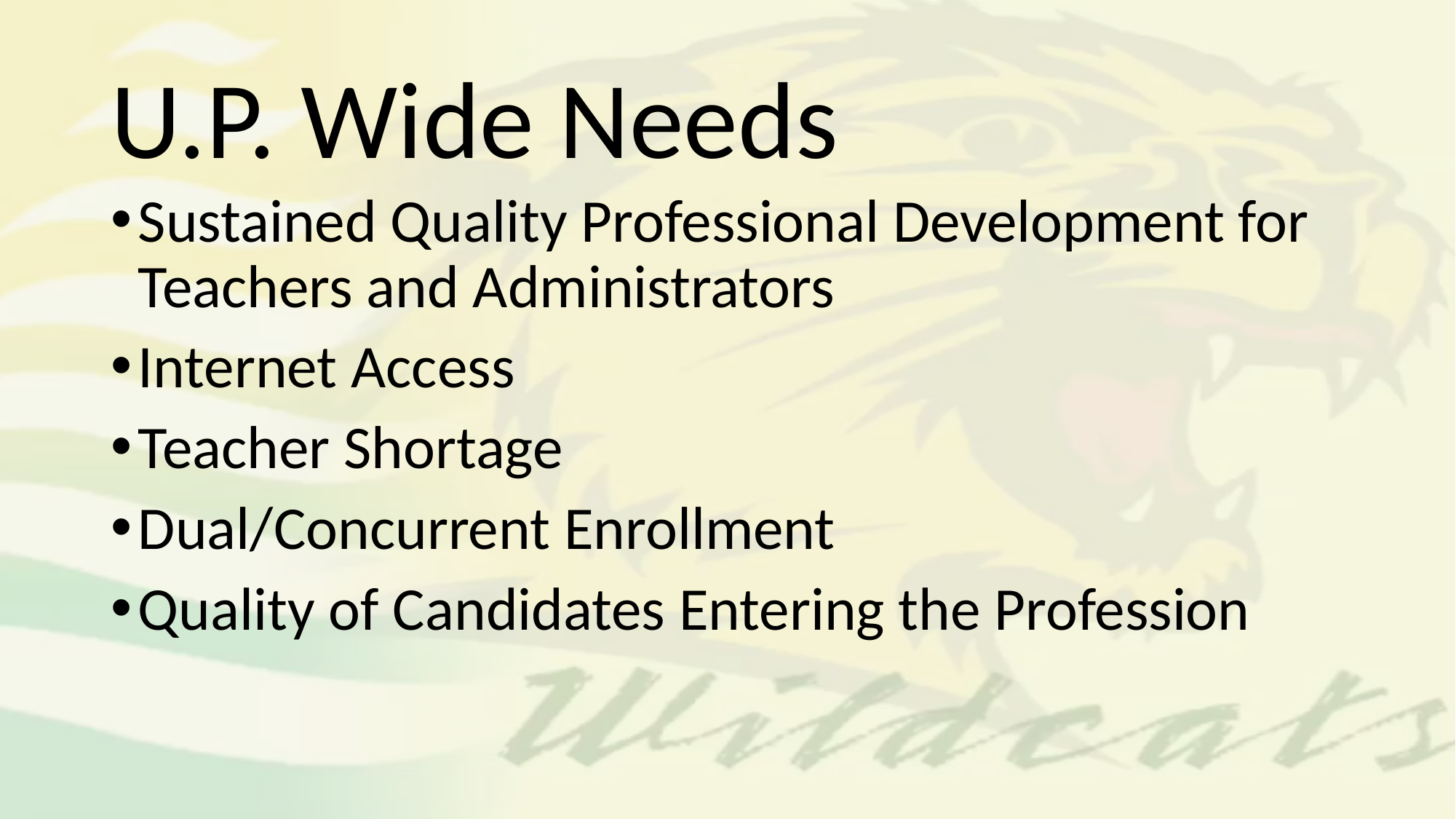

# U.P. Wide Needs
Sustained Quality Professional Development for Teachers and Administrators
Internet Access
Teacher Shortage
Dual/Concurrent Enrollment
Quality of Candidates Entering the Profession